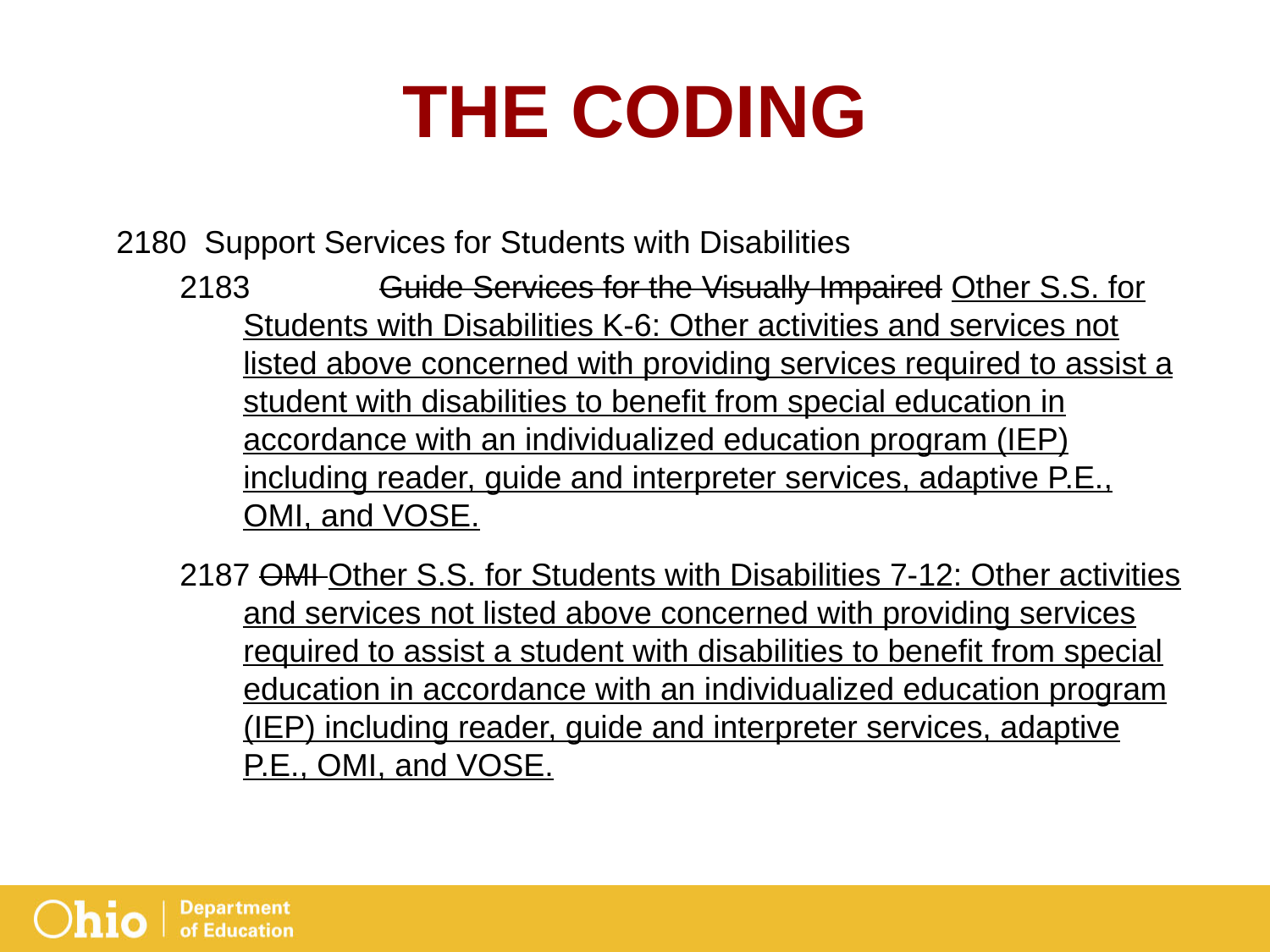

# THE CODING
2180  Support Services for Students with Disabilities
2183	 Guide Services for the Visually Impaired Other S.S. for Students with Disabilities K-6: Other activities and services not listed above concerned with providing services required to assist a student with disabilities to benefit from special education in accordance with an individualized education program (IEP) including reader, guide and interpreter services, adaptive P.E., OMI, and VOSE.

2187 OMI Other S.S. for Students with Disabilities 7-12: Other activities and services not listed above concerned with providing services required to assist a student with disabilities to benefit from special education in accordance with an individualized education program (IEP) including reader, guide and interpreter services, adaptive P.E., OMI, and VOSE.